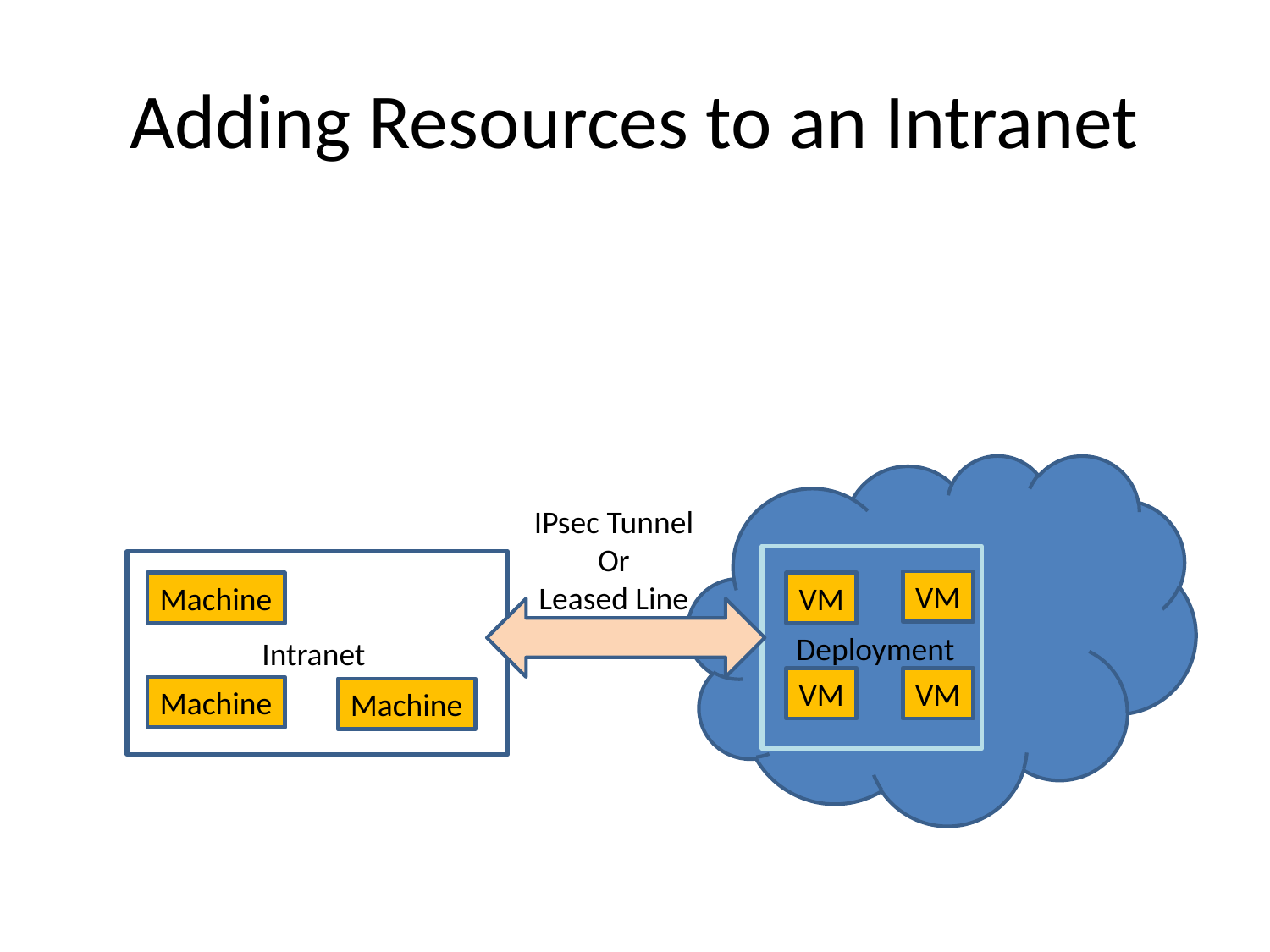

# Adding Resources to an Intranet

IPsec Tunnel
Or
Leased Line

   Deployment

                 Intranet

VM
Machine
VM

VM
VM
Machine
Machine